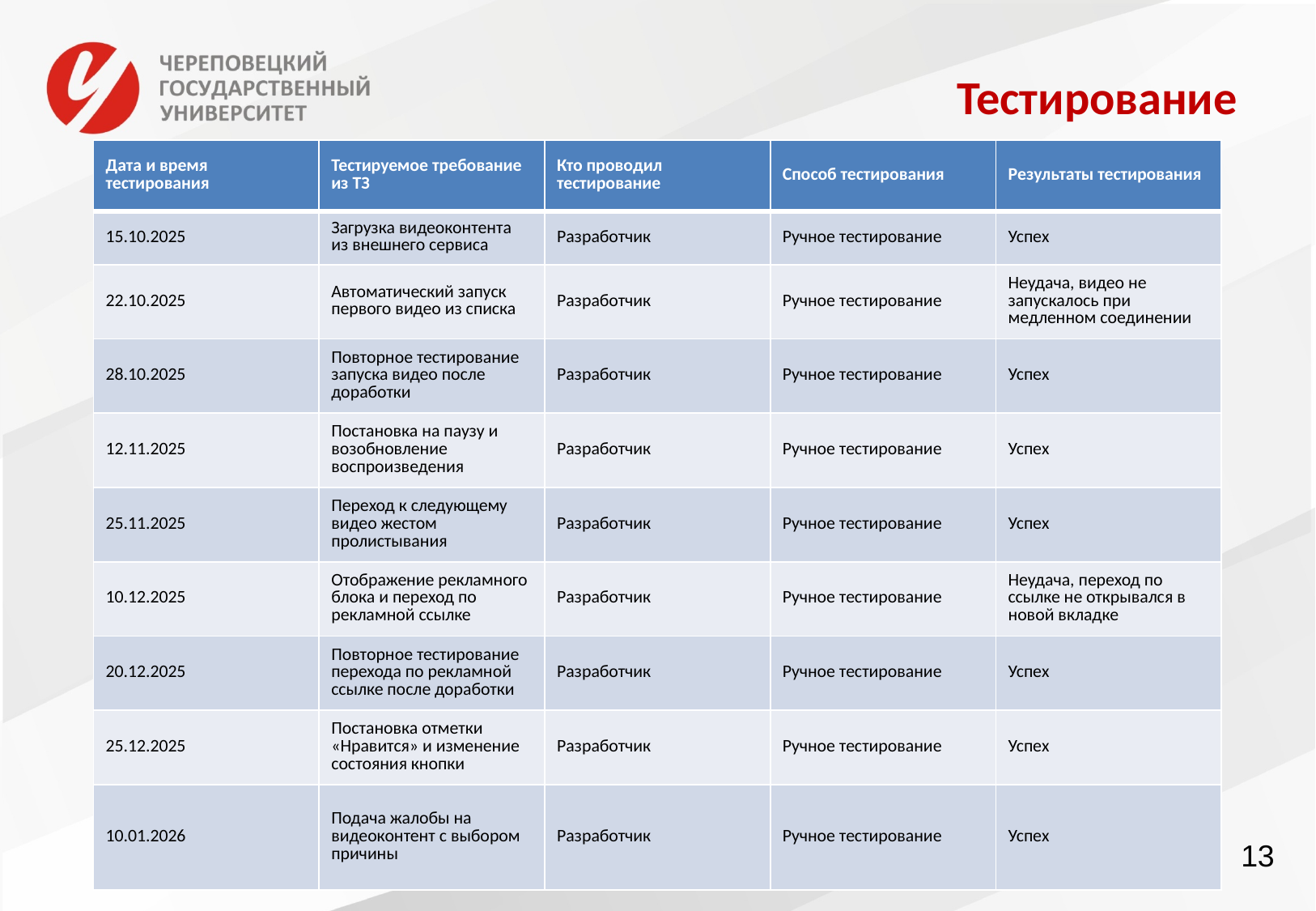

# Тестирование
| Дата и время тестирования | Тестируемое требование из ТЗ | Кто проводил тестирование | Способ тестирования | Результаты тестирования |
| --- | --- | --- | --- | --- |
| 15.10.2025 | Загрузка видеоконтента из внешнего сервиса | Разработчик | Ручное тестирование | Успех |
| 22.10.2025 | Автоматический запуск первого видео из списка | Разработчик | Ручное тестирование | Неудача, видео не запускалось при медленном соединении |
| 28.10.2025 | Повторное тестирование запуска видео после доработки | Разработчик | Ручное тестирование | Успех |
| 12.11.2025 | Постановка на паузу и возобновление воспроизведения | Разработчик | Ручное тестирование | Успех |
| 25.11.2025 | Переход к следующему видео жестом пролистывания | Разработчик | Ручное тестирование | Успех |
| 10.12.2025 | Отображение рекламного блока и переход по рекламной ссылке | Разработчик | Ручное тестирование | Неудача, переход по ссылке не открывался в новой вкладке |
| 20.12.2025 | Повторное тестирование перехода по рекламной ссылке после доработки | Разработчик | Ручное тестирование | Успех |
| 25.12.2025 | Постановка отметки «Нравится» и изменение состояния кнопки | Разработчик | Ручное тестирование | Успех |
| 10.01.2026 | Подача жалобы на видеоконтент с выбором причины | Разработчик | Ручное тестирование | Успех |
13